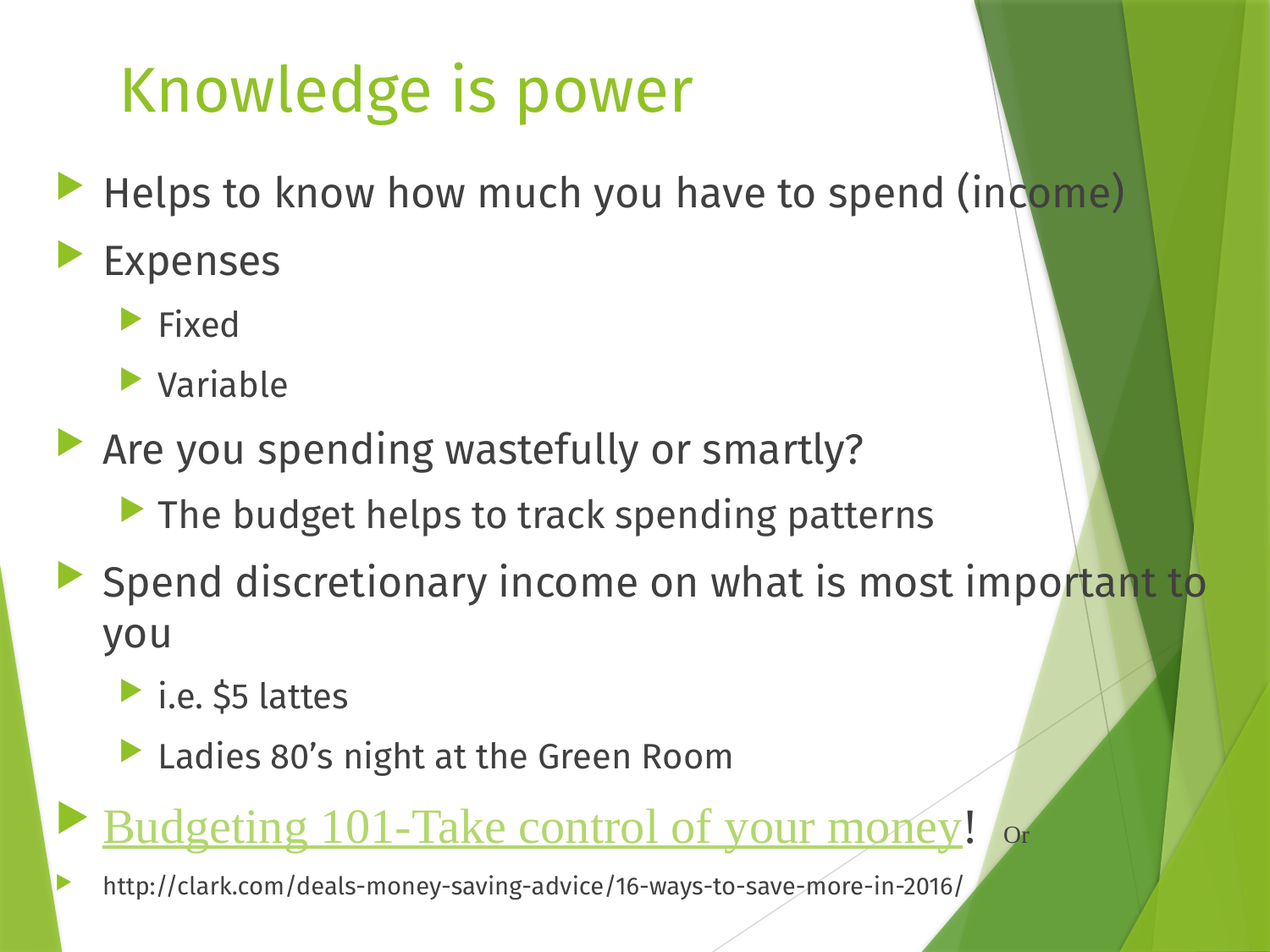

# Knowledge is power
Helps to know how much you have to spend (income)
Expenses
Fixed
Variable
Are you spending wastefully or smartly?
The budget helps to track spending patterns
Spend discretionary income on what is most important to you
i.e. $5 lattes
Ladies 80’s night at the Green Room
Budgeting 101-Take control of your money!  Or
http://clark.com/deals-money-saving-advice/16-ways-to-save-more-in-2016/